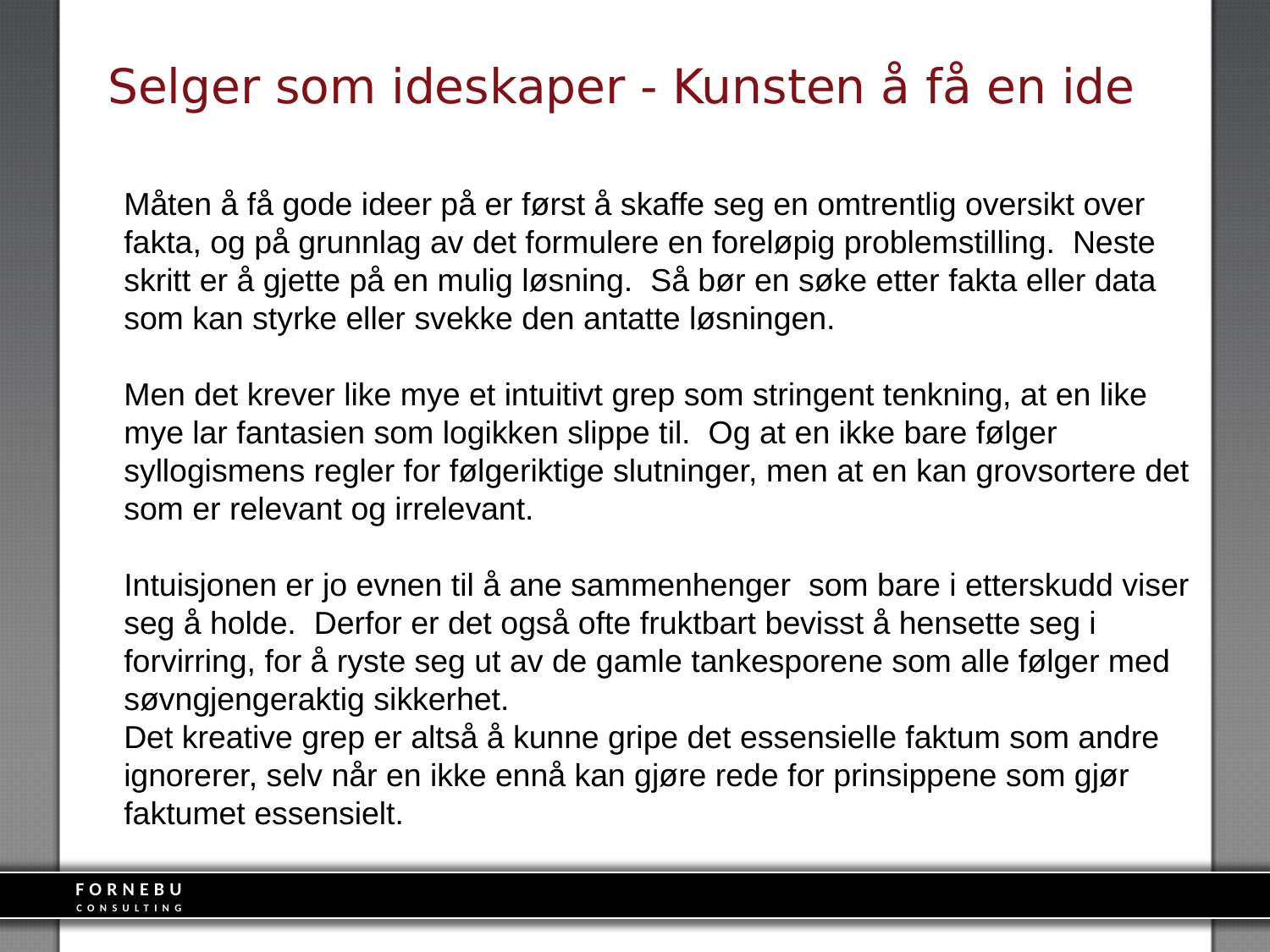

# Selger som ideskaper - Kunsten å få en ide
Måten å få gode ideer på er først å skaffe seg en omtrentlig oversikt over fakta, og på grunnlag av det formulere en foreløpig problemstilling.  Neste skritt er å gjette på en mulig løsning.  Så bør en søke etter fakta eller data som kan styrke eller svekke den antatte løsningen.

Men det krever like mye et intuitivt grep som stringent tenkning, at en like mye lar fantasien som logikken slippe til.  Og at en ikke bare følger syllogismens regler for følgeriktige slutninger, men at en kan grovsortere det som er relevant og irrelevant.

Intuisjonen er jo evnen til å ane sammenhenger  som bare i etterskudd viser seg å holde.  Derfor er det også ofte fruktbart bevisst å hensette seg i forvirring, for å ryste seg ut av de gamle tankesporene som alle følger med søvngjengeraktig sikkerhet.
Det kreative grep er altså å kunne gripe det essensielle faktum som andre ignorerer, selv når en ikke ennå kan gjøre rede for prinsippene som gjør faktumet essensielt.